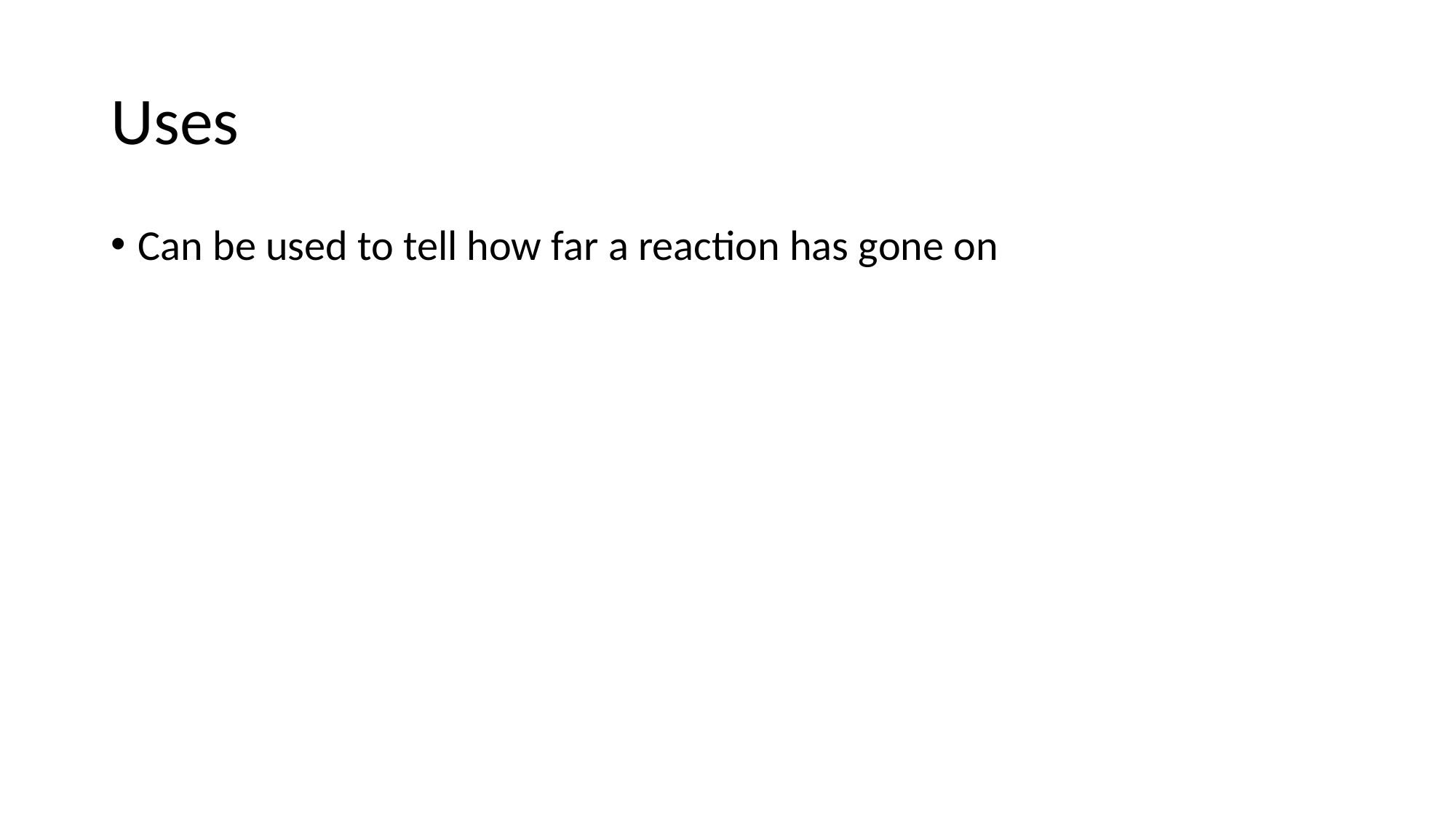

# Uses
Can be used to tell how far a reaction has gone on